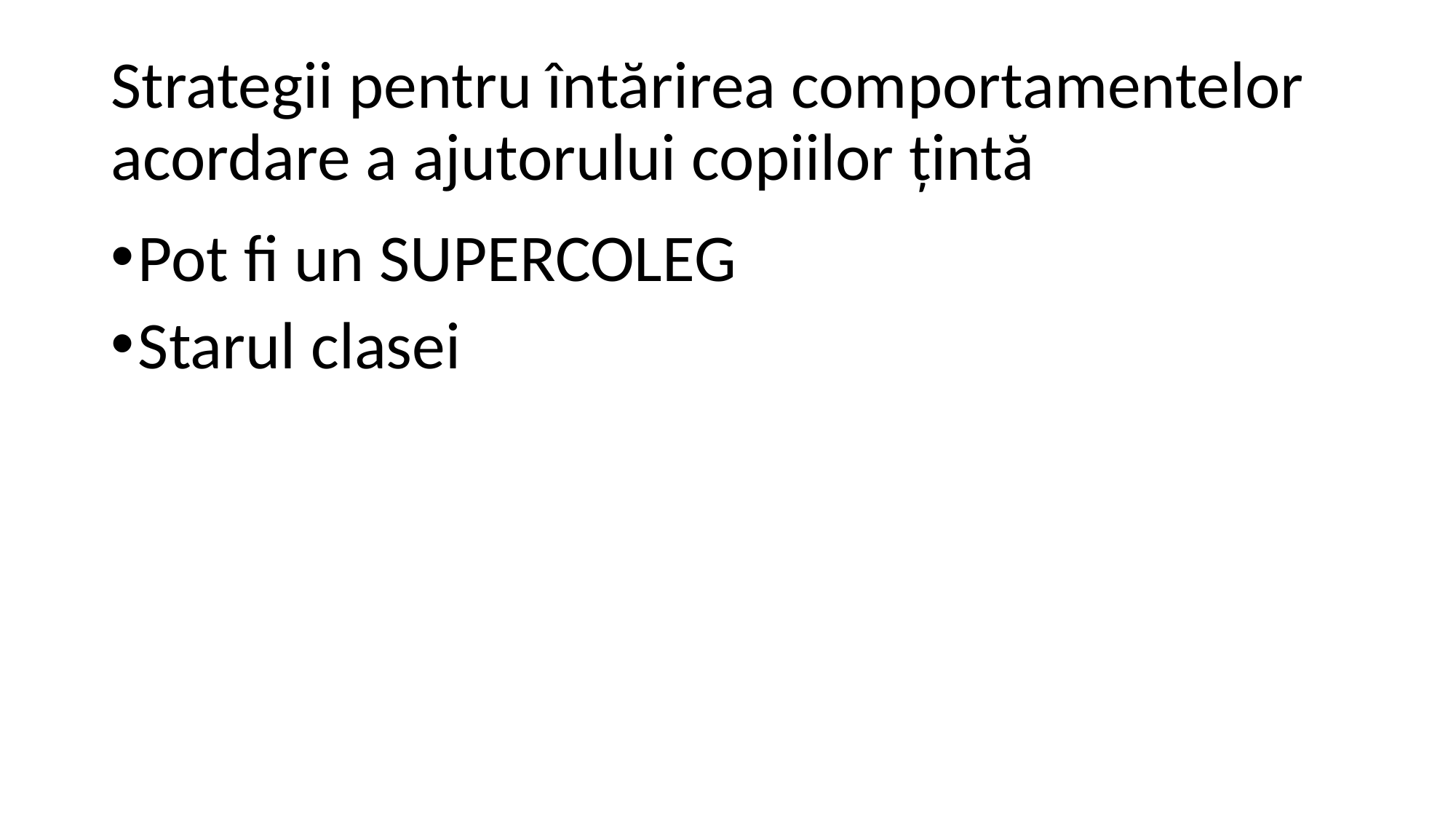

# Strategii pentru întărirea comportamentelor acordare a ajutorului copiilor țintă
Pot fi un SUPERCOLEG
Starul clasei